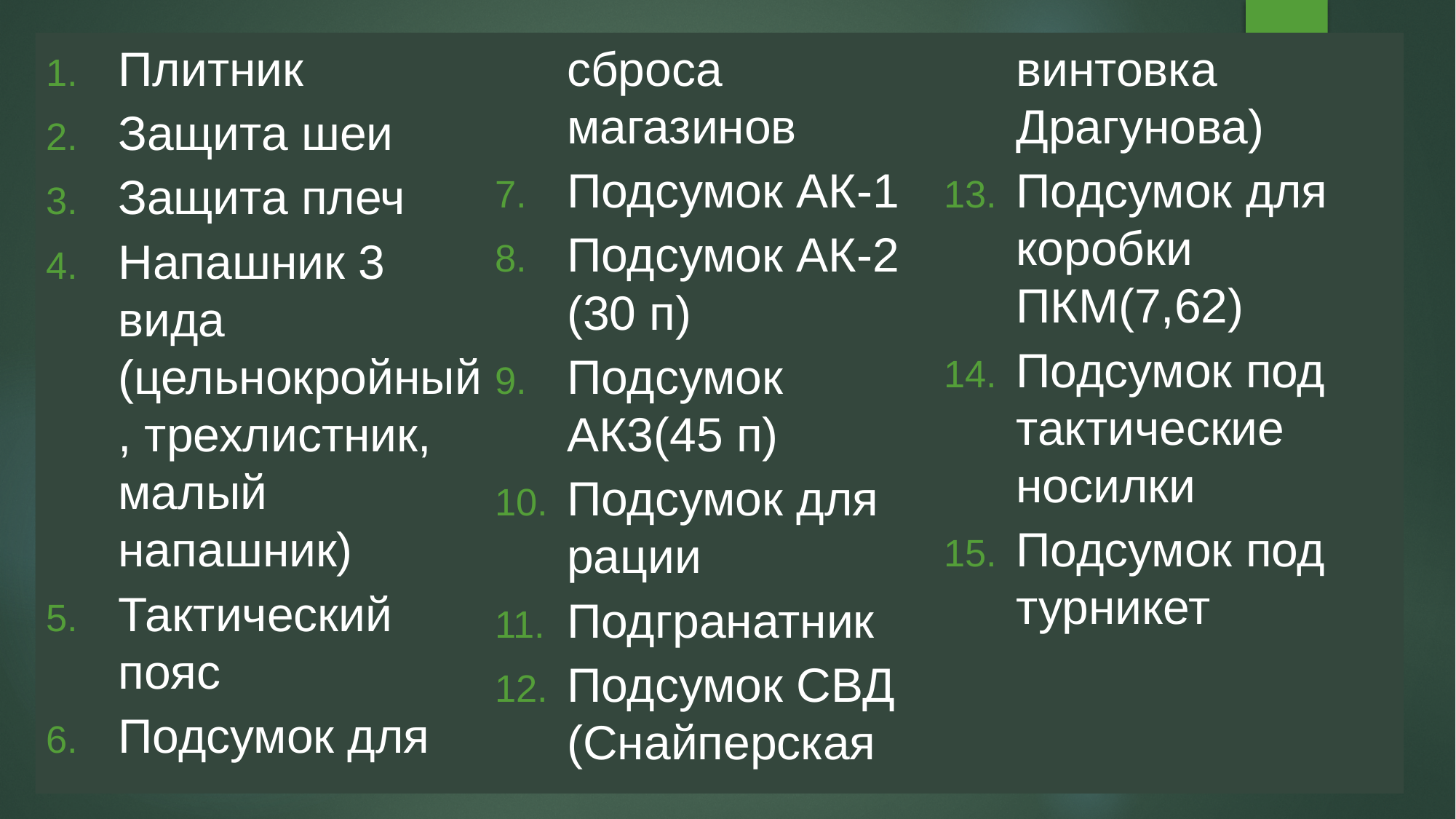

Плитник
Защита шеи
Защита плеч
Напашник 3 вида (цельнокройный, трехлистник, малый напашник)
Тактический пояс
Подсумок для сброса магазинов
Подсумок АК-1
Подсумок АК-2 (30 п)
Подсумок АК3(45 п)
Подсумок для рации
Подгранатник
Подсумок СВД (Снайперская винтовка Драгунова)
Подсумок для коробки ПКМ(7,62)
Подсумок под тактические носилки
Подсумок под турникет